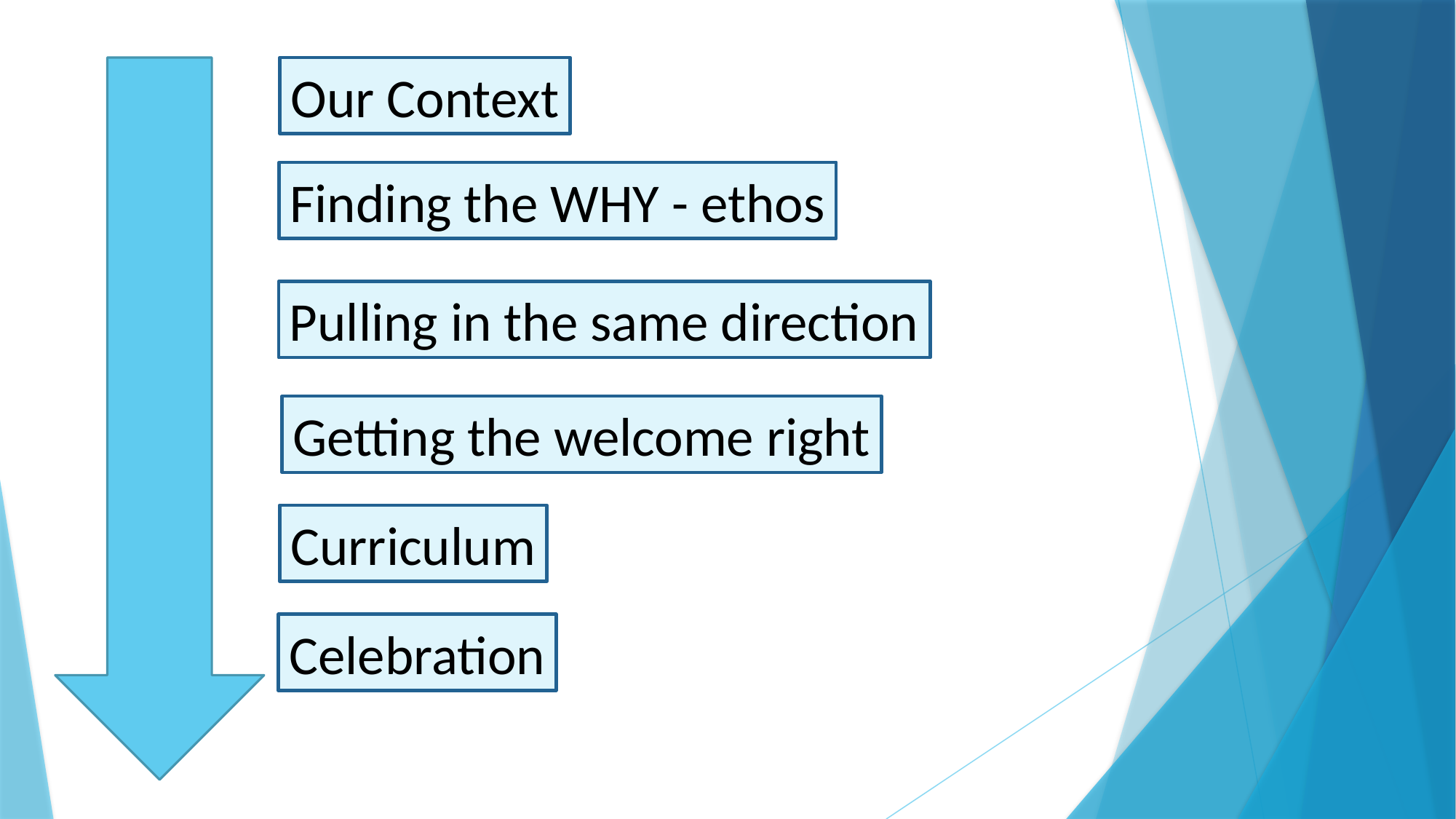

Our Context

Finding the WHY - ethos
Pulling in the same direction
Getting the welcome right
Curriculum
Celebration